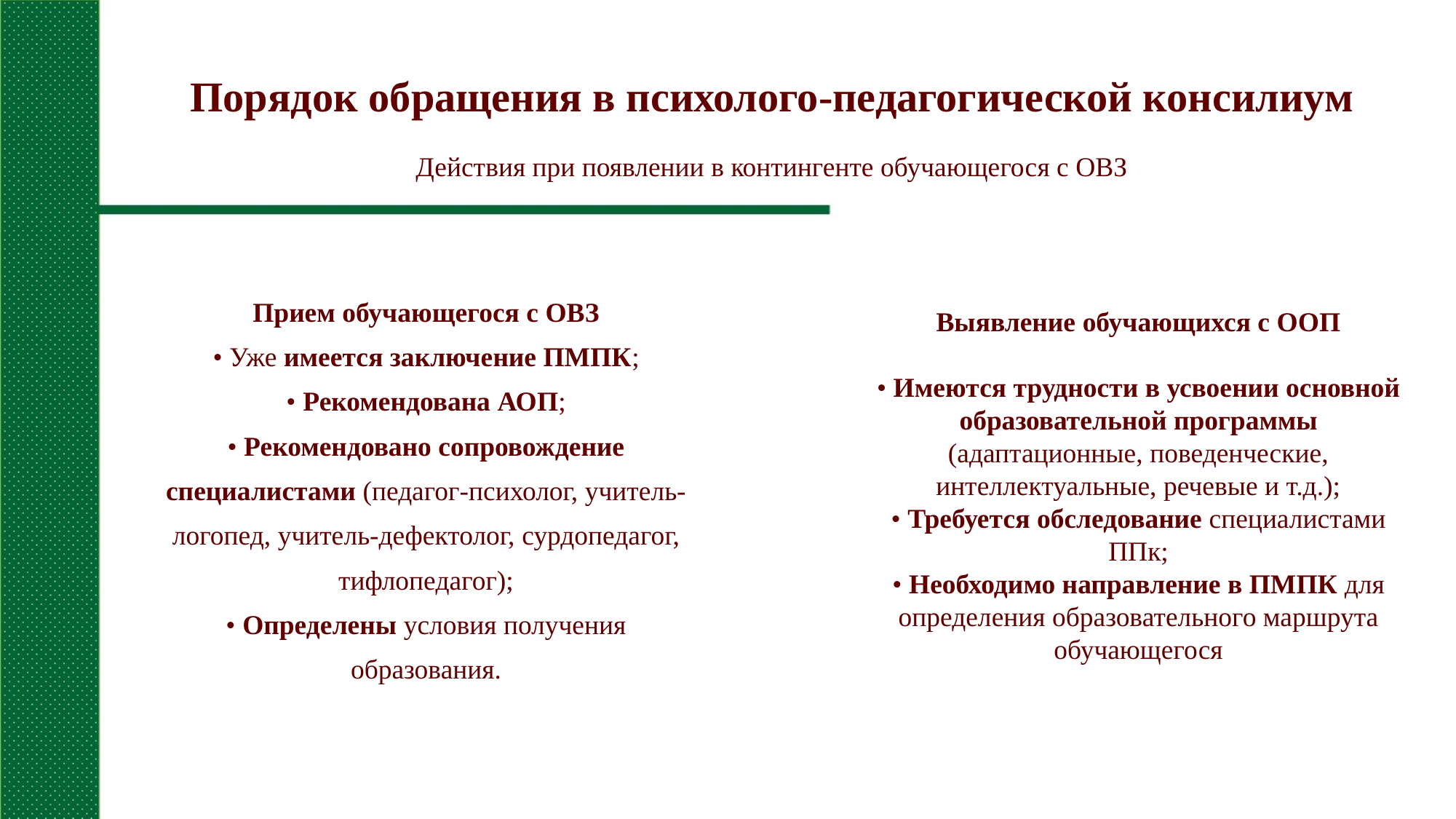

# Порядок обращения в психолого-педагогической консилиум
Действия при появлении в контингенте обучающегося с ОВЗ
Прием обучающегося с ОВЗ
• Уже имеется заключение ПМПК;
• Рекомендована АОП;
• Рекомендовано сопровождение
специалистами (педагог-психолог, учитель-
логопед, учитель-дефектолог, сурдопедагог,
тифлопедагог);
• Определены условия получения
образования.
Выявление обучающихся с ООП

• Имеются трудности в усвоении основной
образовательной программы
(адаптационные, поведенческие,
интеллектуальные, речевые и т.д.);
• Требуется обследование специалистами
ППк;
• Необходимо направление в ПМПК для
определения образовательного маршрута
обучающегося